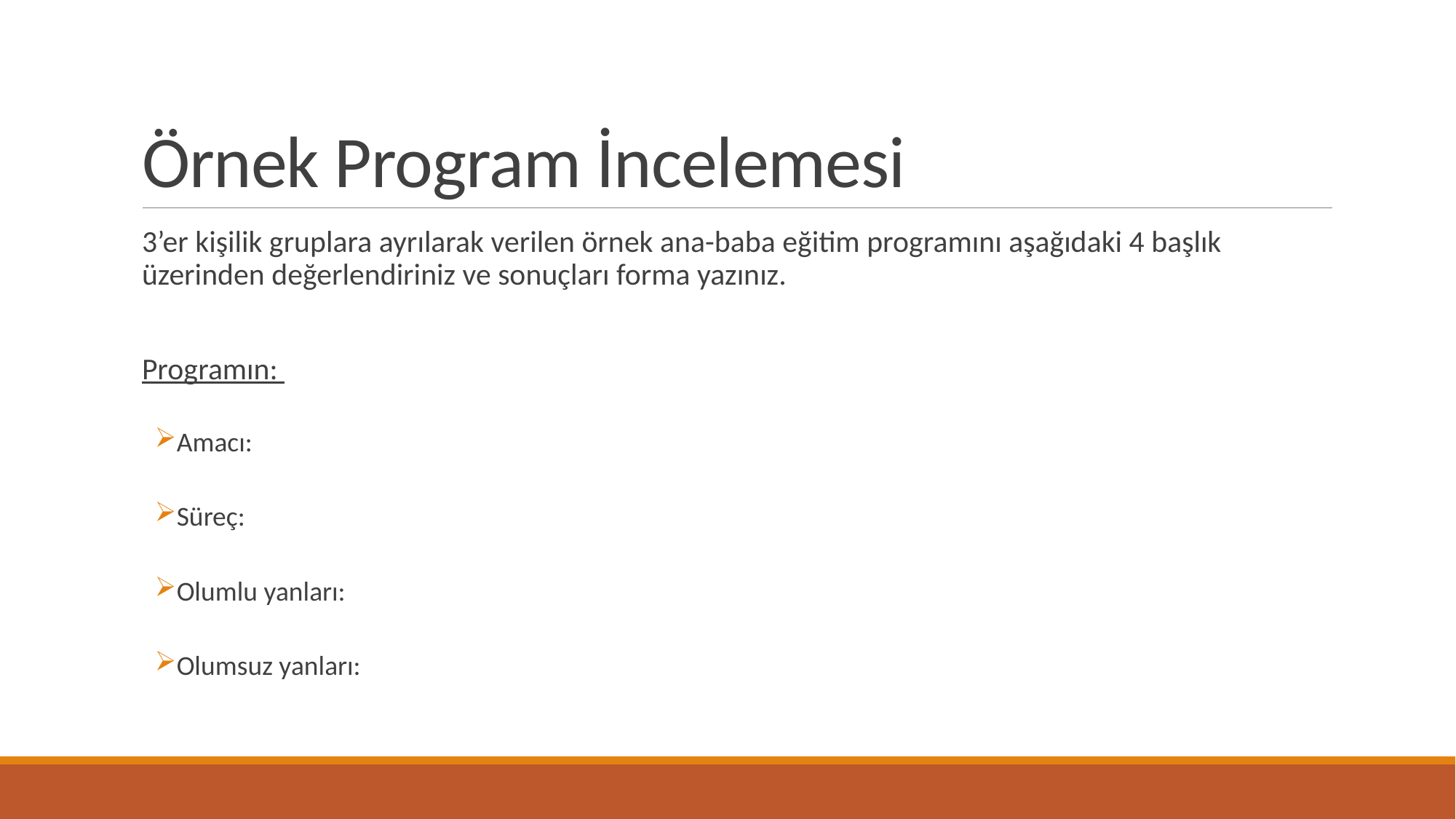

# Örnek Program İncelemesi
3’er kişilik gruplara ayrılarak verilen örnek ana-baba eğitim programını aşağıdaki 4 başlık üzerinden değerlendiriniz ve sonuçları forma yazınız.
Programın:
Amacı:
Süreç:
Olumlu yanları:
Olumsuz yanları: